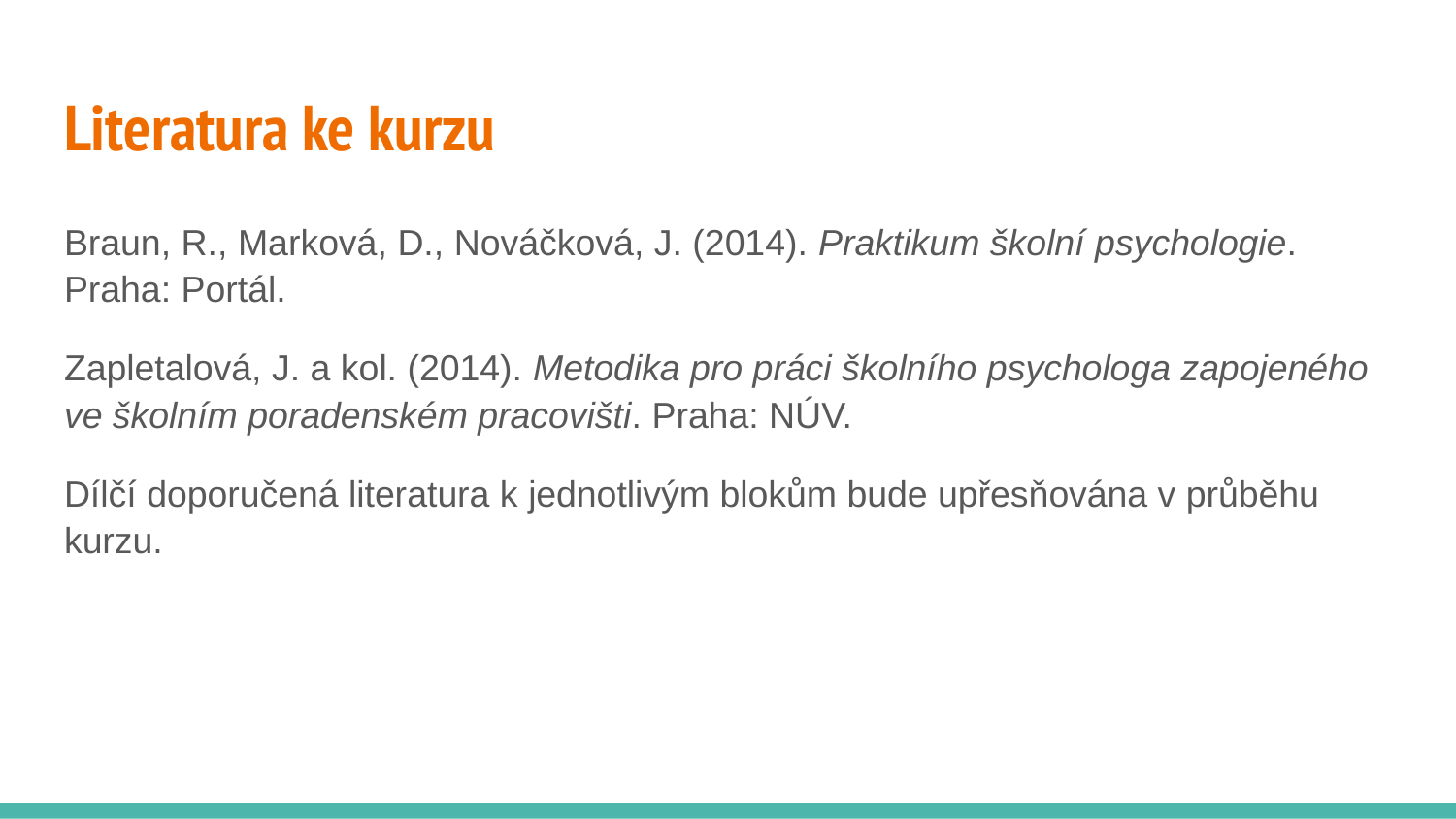

# Literatura ke kurzu
Braun, R., Marková, D., Nováčková, J. (2014). Praktikum školní psychologie. Praha: Portál.
Zapletalová, J. a kol. (2014). Metodika pro práci školního psychologa zapojeného ve školním poradenském pracovišti. Praha: NÚV.
Dílčí doporučená literatura k jednotlivým blokům bude upřesňována v průběhu kurzu.